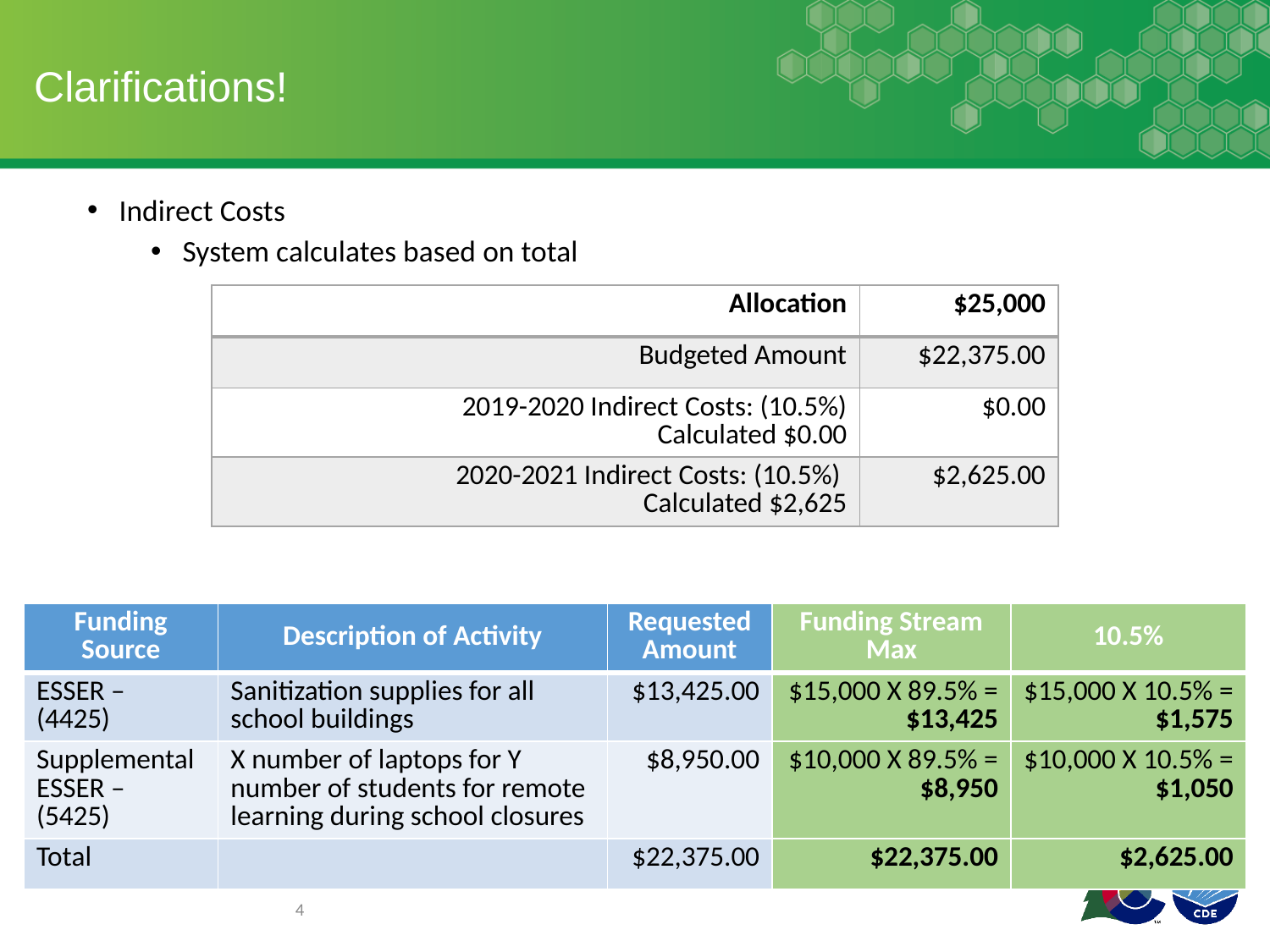

# Clarifications!
Indirect Costs
System calculates based on total

Budget a maximum of 10.5% from each funding stream

| Allocation | $25,000 |
| --- | --- |
| Budgeted Amount | $22,375.00 |
| 2019-2020 Indirect Costs: (10.5%) Calculated $0.00 | $0.00 |
| 2020-2021 Indirect Costs: (10.5%) Calculated $2,625 | $2,625.00 |
| Funding Source | Description of Activity | Requested Amount | Funding Stream Max | 10.5% |
| --- | --- | --- | --- | --- |
| ESSER – (4425) | Sanitization supplies for all school buildings | $13,425.00 | $15,000 X 89.5% = $13,425 | $15,000 X 10.5% = $1,575 |
| Supplemental ESSER – (5425) | X number of laptops for Y number of students for remote learning during school closures | $8,950.00 | $10,000 X 89.5% = $8,950 | $10,000 X 10.5% = $1,050 |
| Total |  | $22,375.00 | $22,375.00 | $2,625.00 |
4